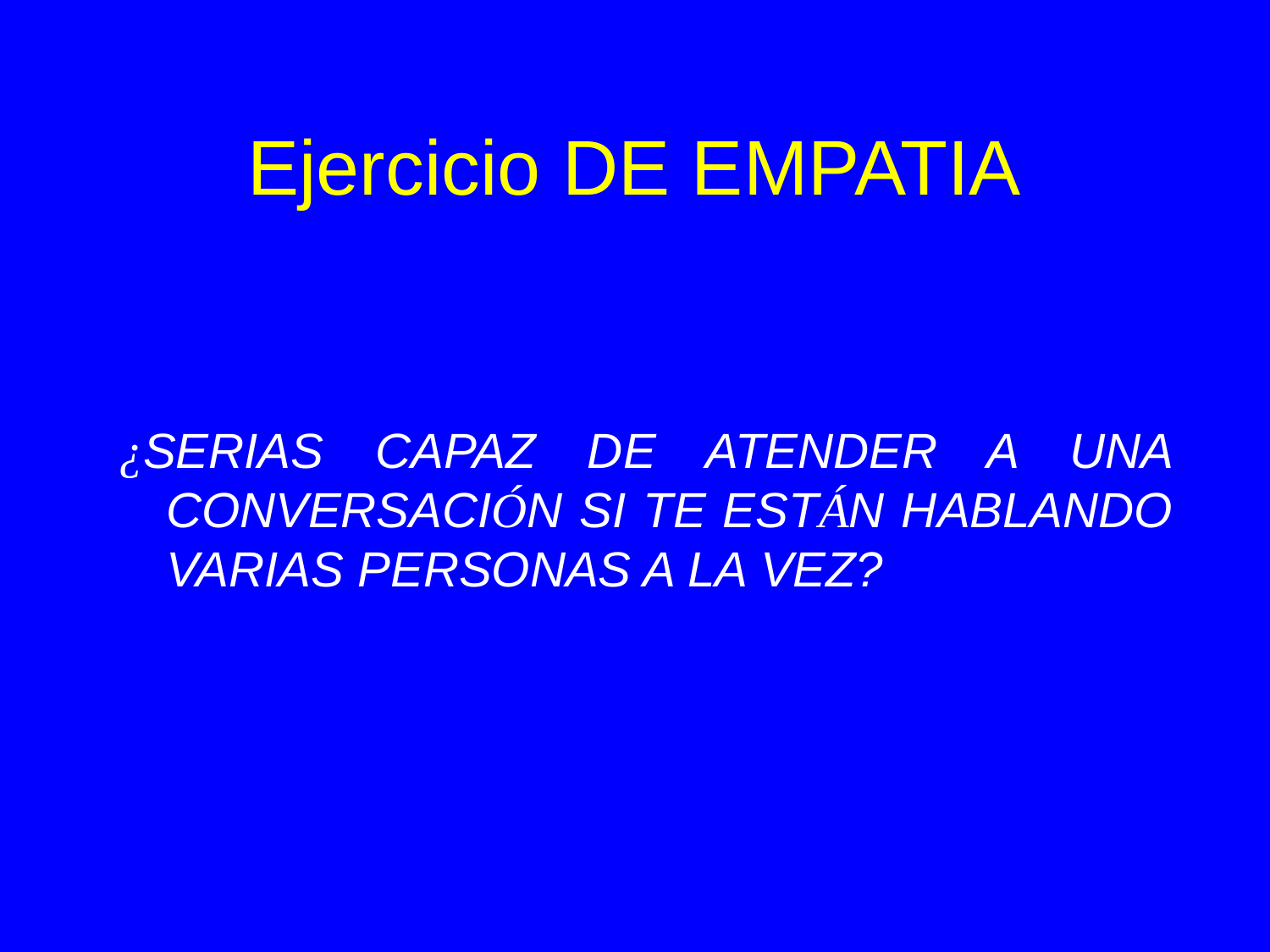

# Ejercicio DE EMPATIA
¿SERIAS CAPAZ DE ATENDER A UNA CONVERSACIÓN SI TE ESTÁN HABLANDO VARIAS PERSONAS A LA VEZ?